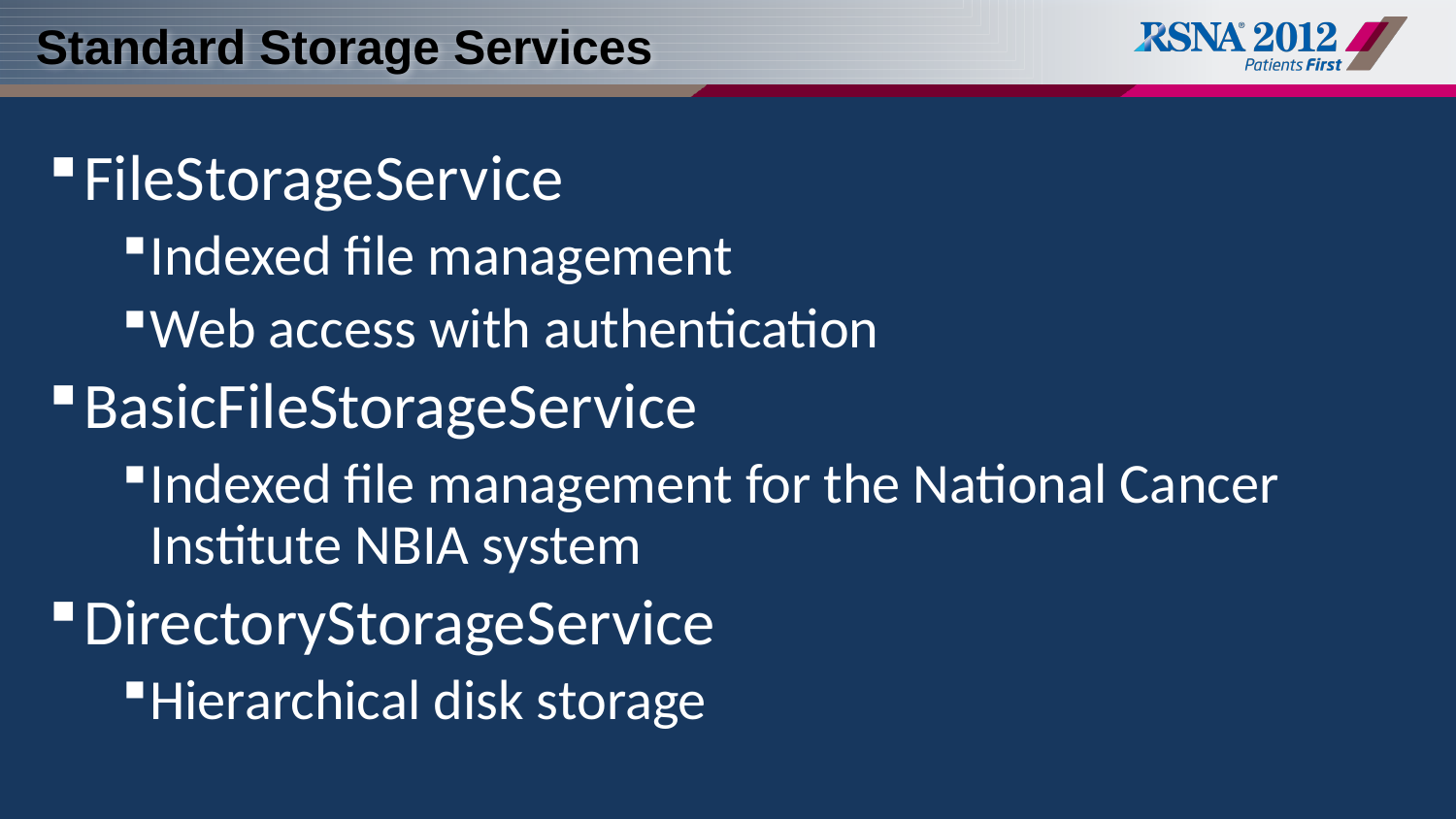

# Standard Storage Services
FileStorageService
Indexed file management
Web access with authentication
BasicFileStorageService
Indexed file management for the National Cancer Institute NBIA system
DirectoryStorageService
Hierarchical disk storage